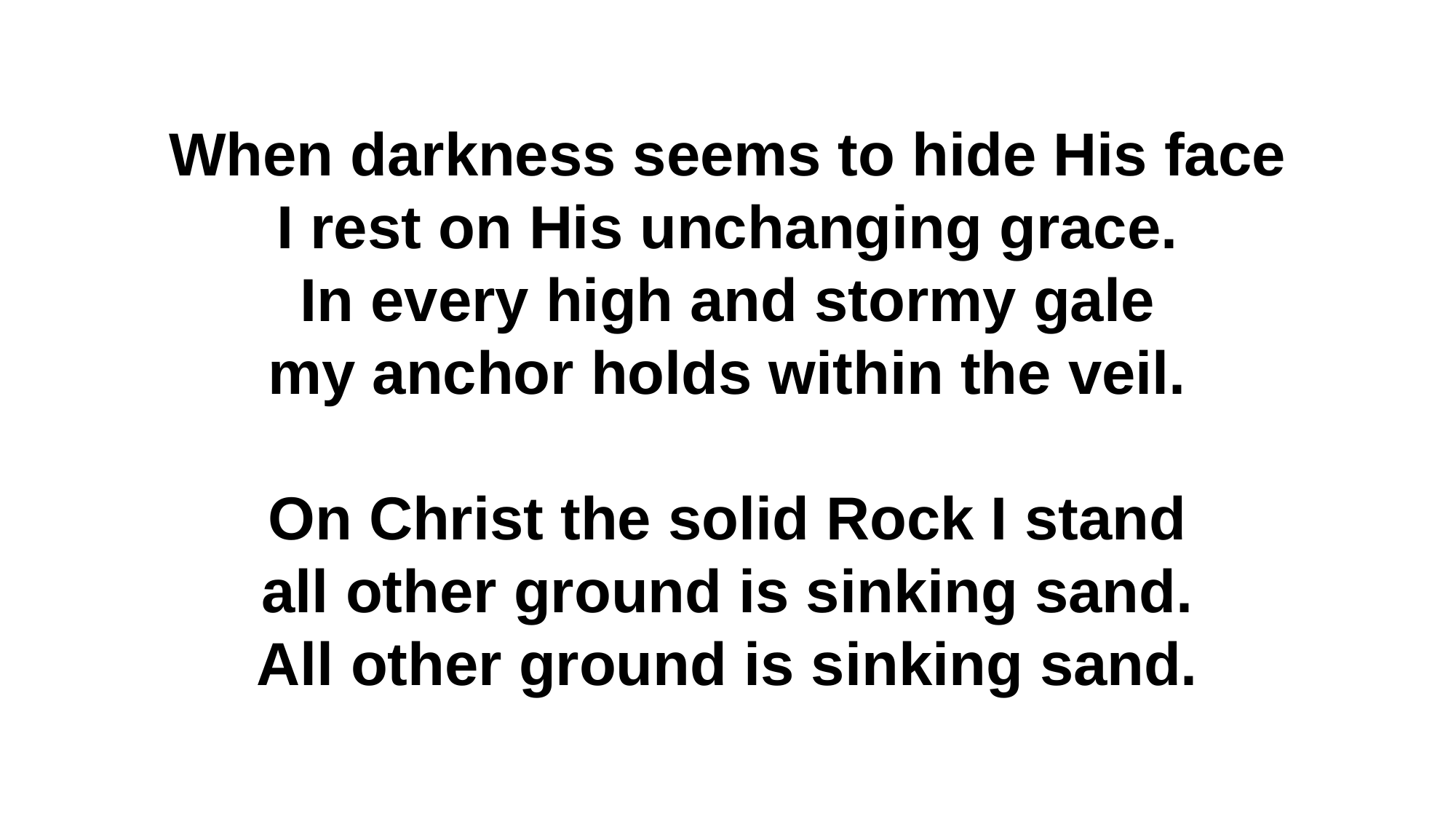

When darkness seems to hide His face
I rest on His unchanging grace.
In every high and stormy gale
my anchor holds within the veil.

On Christ the solid Rock I stand
all other ground is sinking sand.
All other ground is sinking sand.